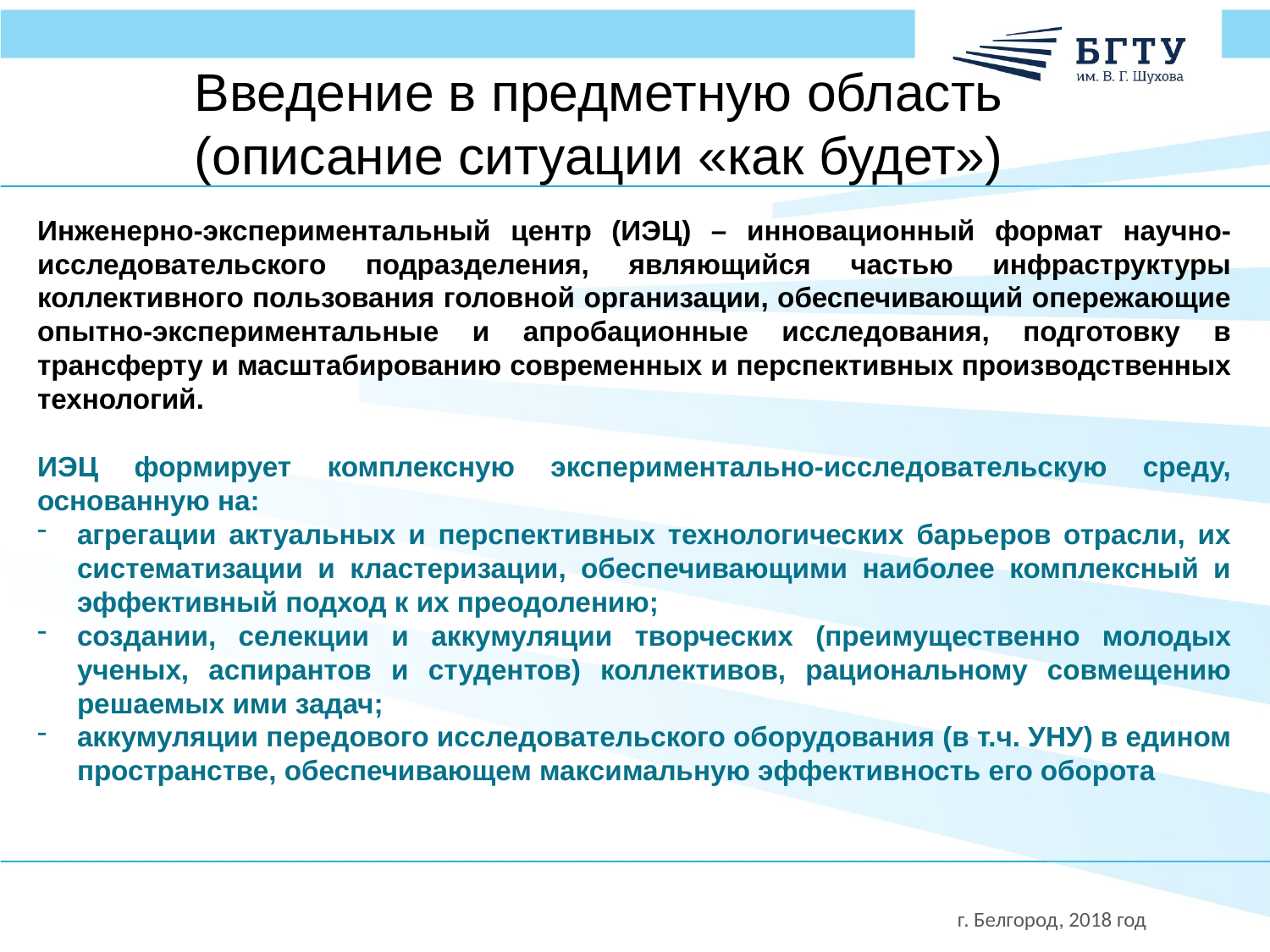

Введение в предметную область
(описание ситуации «как будет»)
Инженерно-экспериментальный центр (ИЭЦ) – инновационный формат научно-исследовательского подразделения, являющийся частью инфраструктуры коллективного пользования головной организации, обеспечивающий опережающие опытно-экспериментальные и апробационные исследования, подготовку в трансферту и масштабированию современных и перспективных производственных технологий.

ИЭЦ формирует комплексную экспериментально-исследовательскую среду, основанную на:
агрегации актуальных и перспективных технологических барьеров отрасли, их систематизации и кластеризации, обеспечивающими наиболее комплексный и эффективный подход к их преодолению;
создании, селекции и аккумуляции творческих (преимущественно молодых ученых, аспирантов и студентов) коллективов, рациональному совмещению решаемых ими задач;
аккумуляции передового исследовательского оборудования (в т.ч. УНУ) в едином пространстве, обеспечивающем максимальную эффективность его оборота
г. Белгород, 2018 год